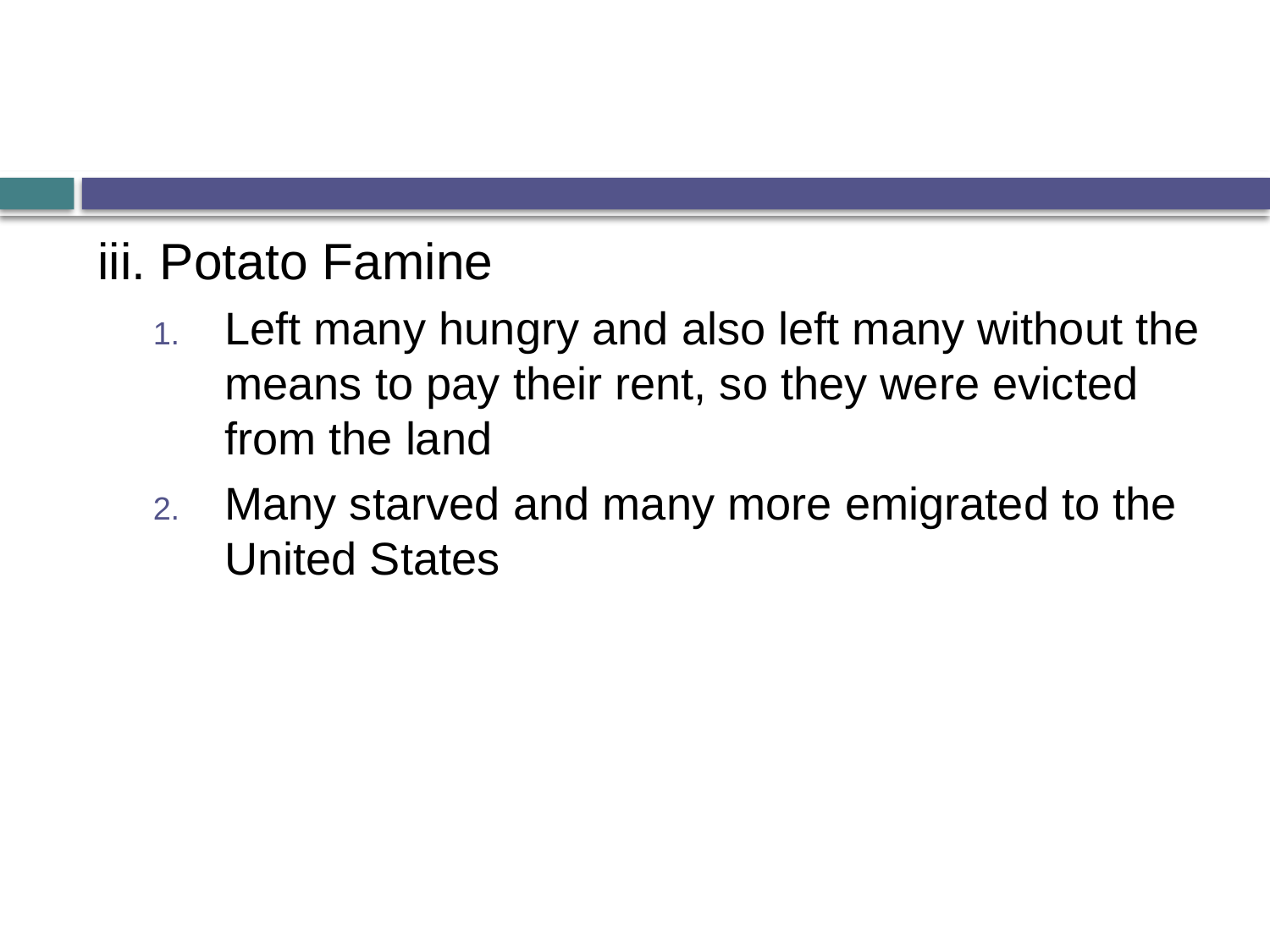

#
iii. Potato Famine
Left many hungry and also left many without the means to pay their rent, so they were evicted from the land
Many starved and many more emigrated to the United States